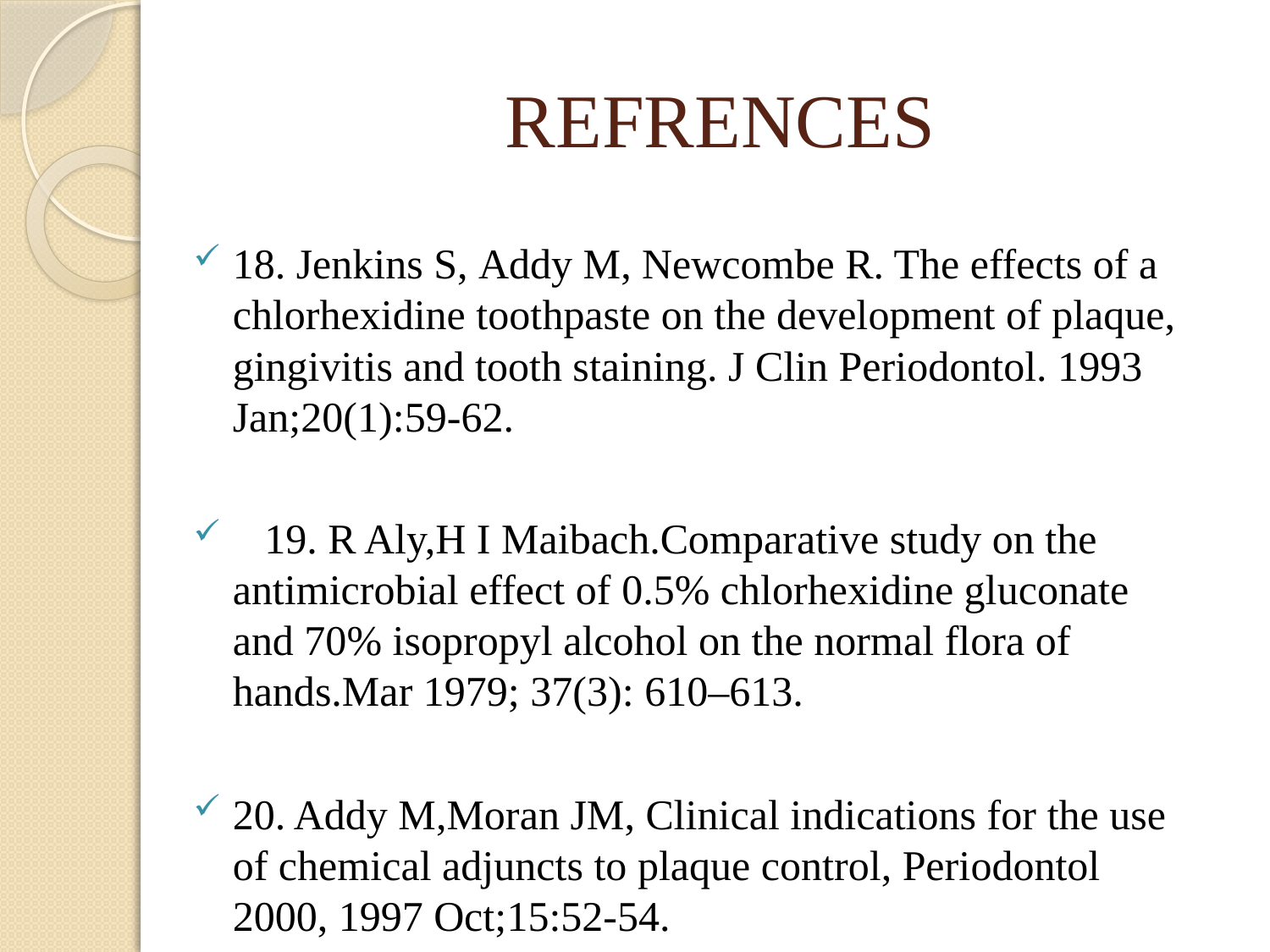

# REFRENCES

18. Jenkins S, Addy M, Newcombe R. The effects of a chlorhexidine toothpaste on the development of plaque, gingivitis and tooth staining. J Clin Periodontol. 1993 Jan;20(1):59-62.

   19. R Aly,H I Maibach.Comparative study on the antimicrobial effect of 0.5% chlorhexidine gluconate and 70% isopropyl alcohol on the normal flora of hands.Mar 1979; 37(3): 610–613.

20. Addy M,Moran JM, Clinical indications for the use of chemical adjuncts to plaque control, Periodontol 2000, 1997 Oct;15:52-54.